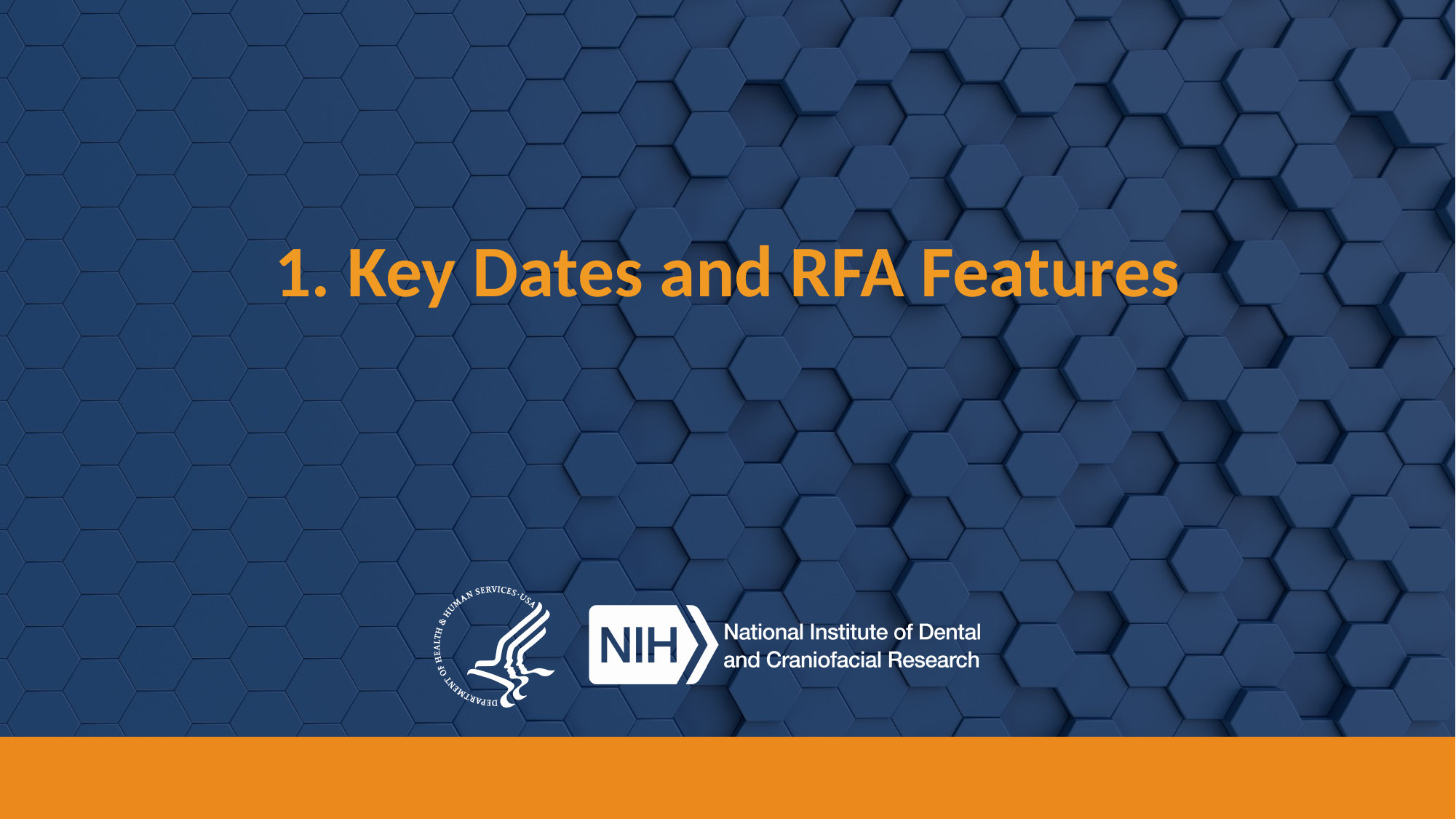

# 1. Key Dates and RFA Features